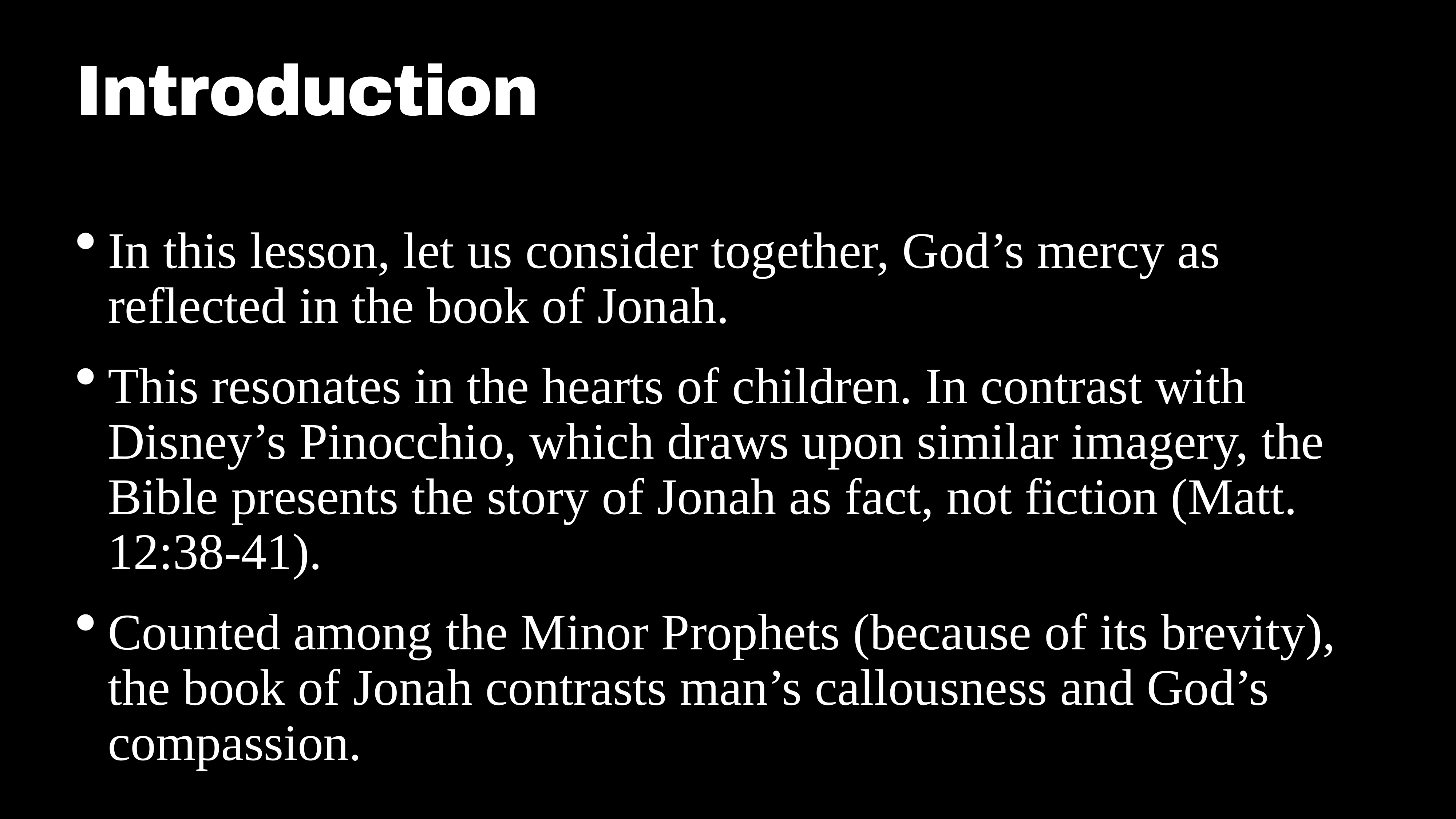

# Introduction
In this lesson, let us consider together, God’s mercy as reflected in the book of Jonah.
This resonates in the hearts of children. In contrast with Disney’s Pinocchio, which draws upon similar imagery, the Bible presents the story of Jonah as fact, not fiction (Matt. 12:38-41).
Counted among the Minor Prophets (because of its brevity), the book of Jonah contrasts man’s callousness and God’s compassion.